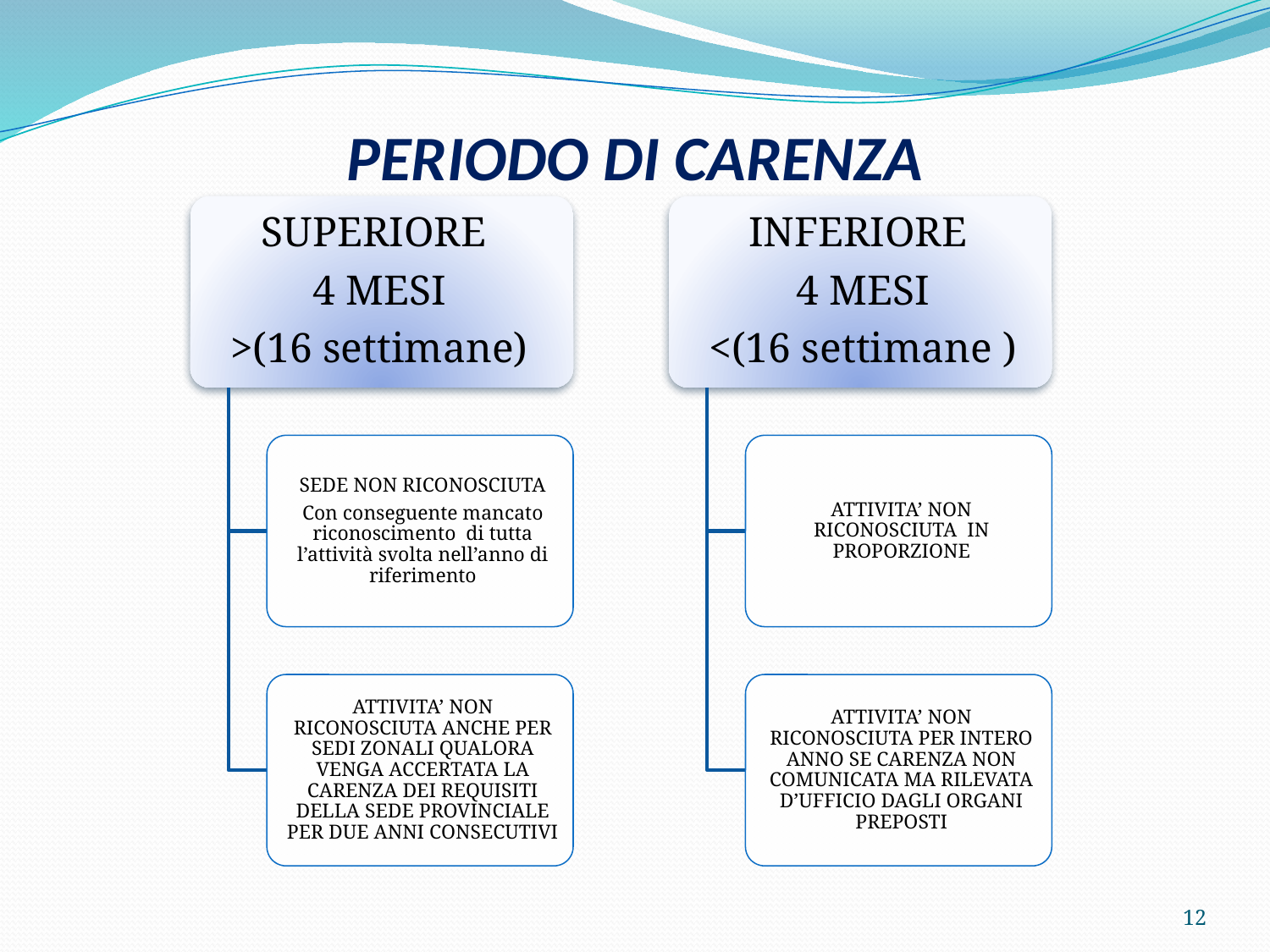

# PERIODO DI CARENZA
SUPERIORE
4 MESI
>(16 settimane)
SEDE NON RICONOSCIUTA
Con conseguente mancato riconoscimento  di tutta l’attività svolta nell’anno di riferimento
ATTIVITA’ NON RICONOSCIUTA ANCHE PER SEDI ZONALI QUALORA VENGA ACCERTATA LA CARENZA DEI REQUISITI DELLA SEDE PROVINCIALE PER DUE ANNI CONSECUTIVI
INFERIORE
4 MESI
 <(16 settimane )
ATTIVITA’ NON RICONOSCIUTA  IN PROPORZIONE
ATTIVITA’ NON RICONOSCIUTA PER INTERO ANNO SE CARENZA NON COMUNICATA MA RILEVATA D’UFFICIO DAGLI ORGANI PREPOSTI
12